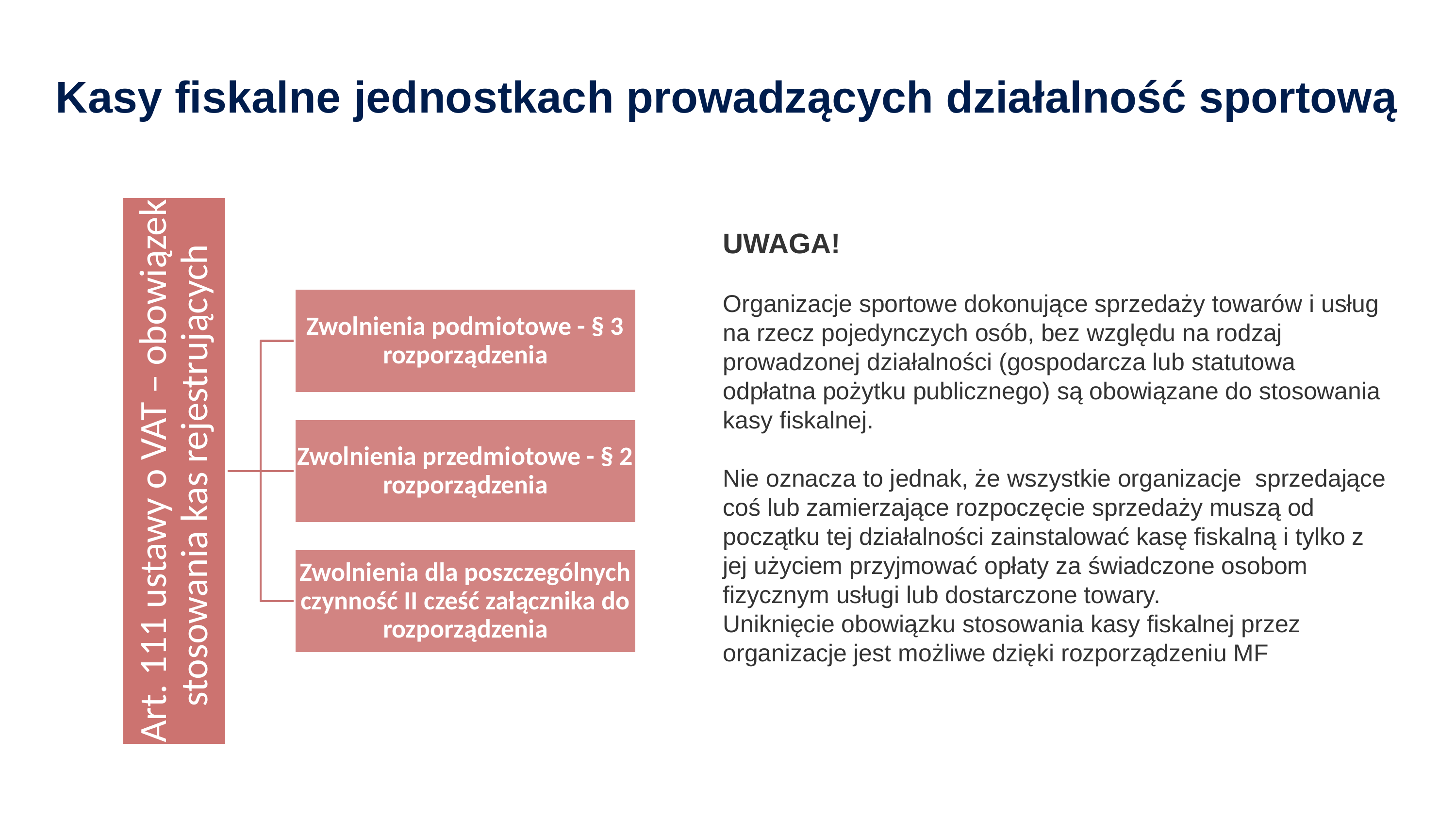

Kasy fiskalne jednostkach prowadzących działalność sportową

Art. 111 ustawy o VAT – obowiązek stosowania kas rejestrujących
Zwolnienia podmiotowe - § 3 rozporządzenia
Zwolnienia przedmiotowe - § 2 rozporządzenia
Zwolnienia dla poszczególnych czynność II cześć załącznika do rozporządzenia
UWAGA!

Organizacje sportowe dokonujące sprzedaży towarów i usług na rzecz pojedynczych osób, bez względu na rodzaj prowadzonej działalności (gospodarcza lub statutowa odpłatna pożytku publicznego) są obowiązane do stosowania kasy fiskalnej.

Nie oznacza to jednak, że wszystkie organizacje  sprzedające coś lub zamierzające rozpoczęcie sprzedaży muszą od początku tej działalności zainstalować kasę fiskalną i tylko z jej użyciem przyjmować opłaty za świadczone osobom fizycznym usługi lub dostarczone towary.
Uniknięcie obowiązku stosowania kasy fiskalnej przez organizacje jest możliwe dzięki rozporządzeniu MF